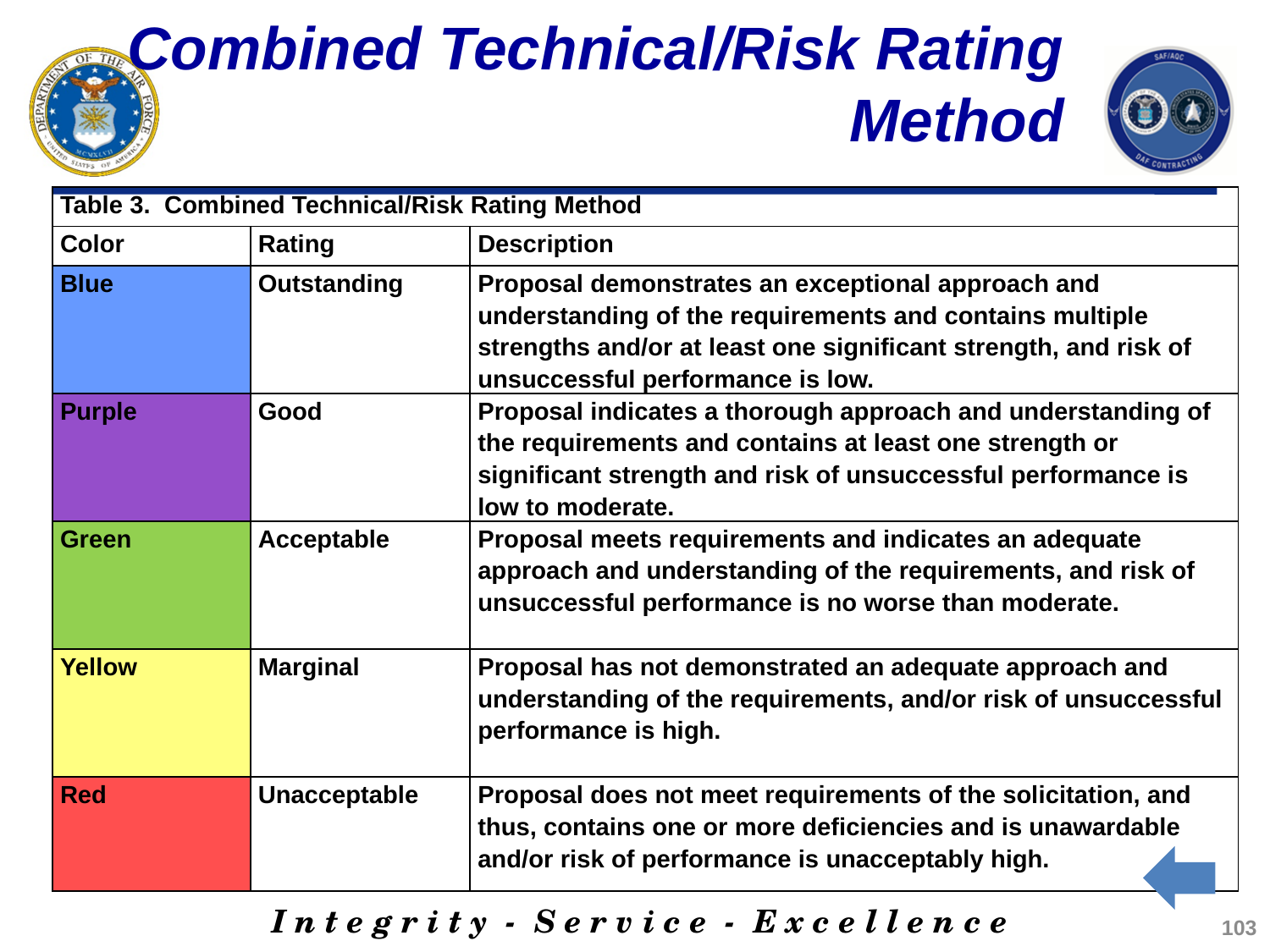

# Combined Technical/Risk Rating Method
| Table 3. Combined Technical/Risk Rating Method |  |  |
| --- | --- | --- |
| Color | Rating | Description |
| Blue | Outstanding | Proposal demonstrates an exceptional approach and understanding of the requirements and contains multiple strengths and/or at least one significant strength, and risk of unsuccessful performance is low. |
| Purple | Good | Proposal indicates a thorough approach and understanding of the requirements and contains at least one strength or significant strength and risk of unsuccessful performance is low to moderate. |
| Green | Acceptable | Proposal meets requirements and indicates an adequate approach and understanding of the requirements, and risk of unsuccessful performance is no worse than moderate. |
| Yellow | Marginal | Proposal has not demonstrated an adequate approach and understanding of the requirements, and/or risk of unsuccessful performance is high. |
| Red | Unacceptable | Proposal does not meet requirements of the solicitation, and thus, contains one or more deficiencies and is unawardable and/or risk of performance is unacceptably high. |

I n t e g r i t y  -  S e r v i c e  -  E x c e l l e n c e
103